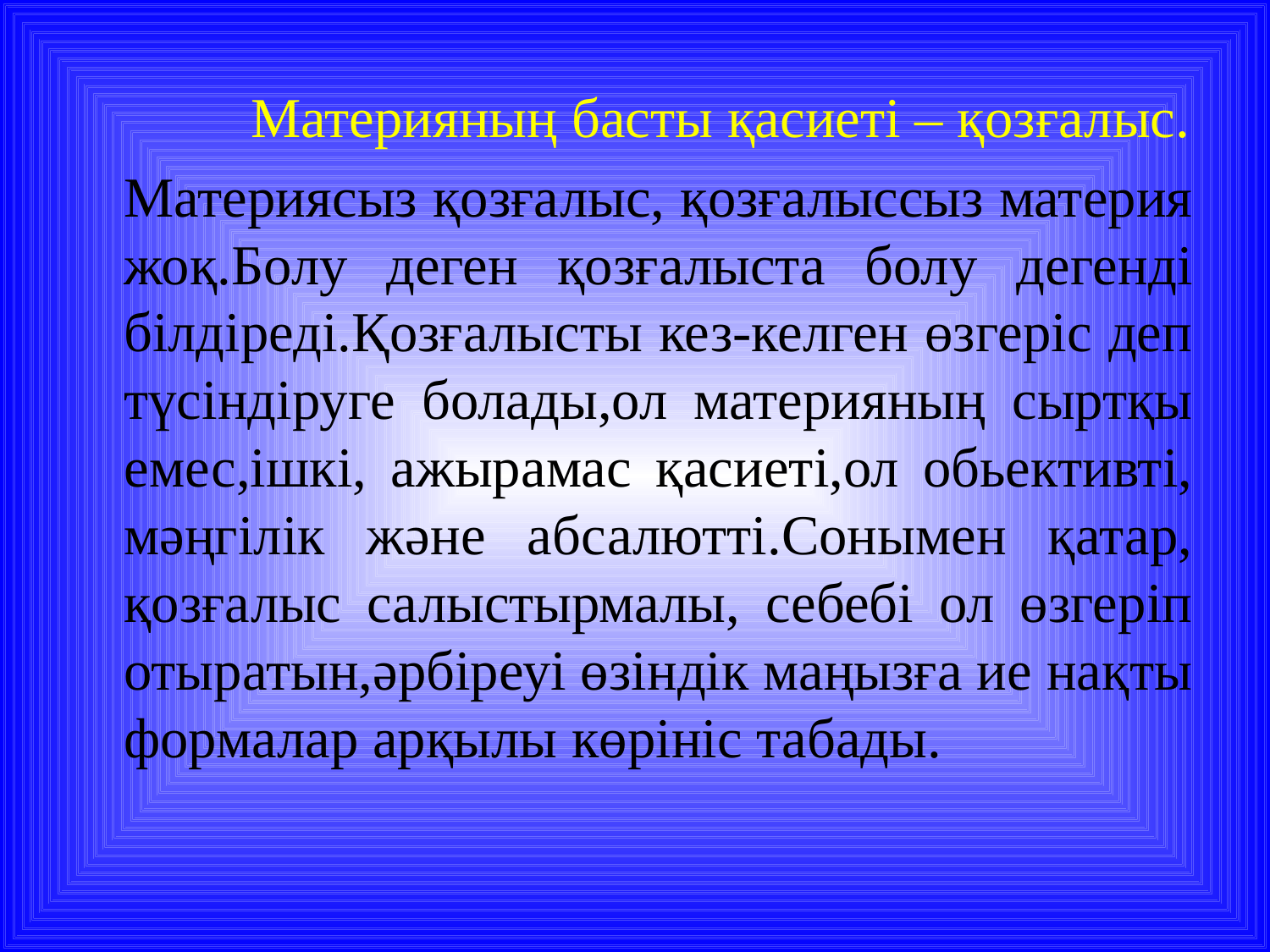

Материяның басты қасиеті – қозғалыс.
	Материясыз қозғалыс, қозғалыссыз материя жоқ.Болу деген қозғалыста болу дегенді білдіреді.Қозғалысты кез-келген өзгеріс деп түсіндіруге болады,ол материяның сыртқы емес,ішкі, ажырамас қасиеті,ол обьективті, мәңгілік және абсалютті.Сонымен қатар, қозғалыс салыстырмалы, себебі ол өзгеріп отыратын,әрбіреуі өзіндік маңызға ие нақты формалар арқылы көрініс табады.